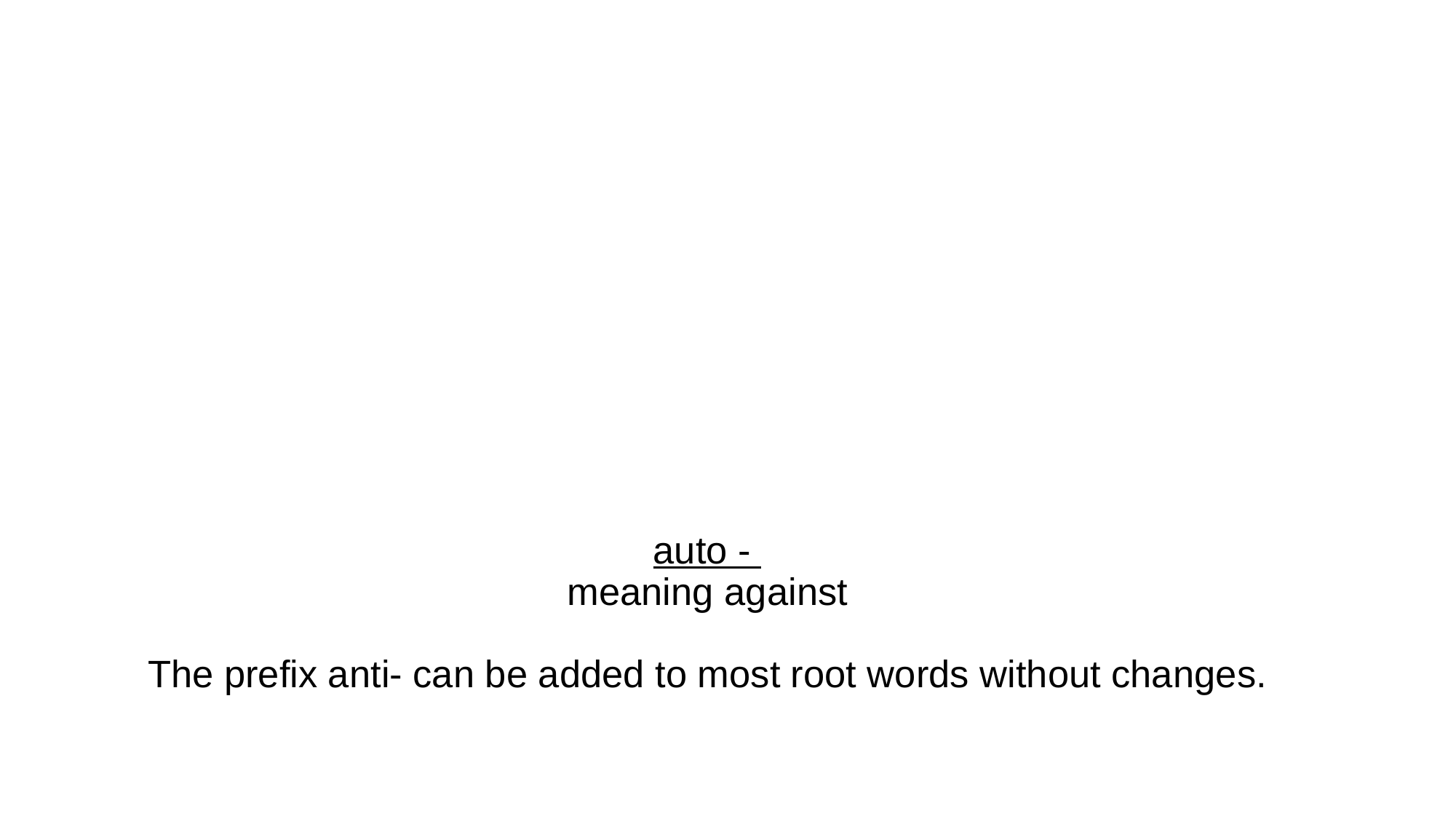

# auto - meaning against The prefix anti- can be added to most root words without changes.